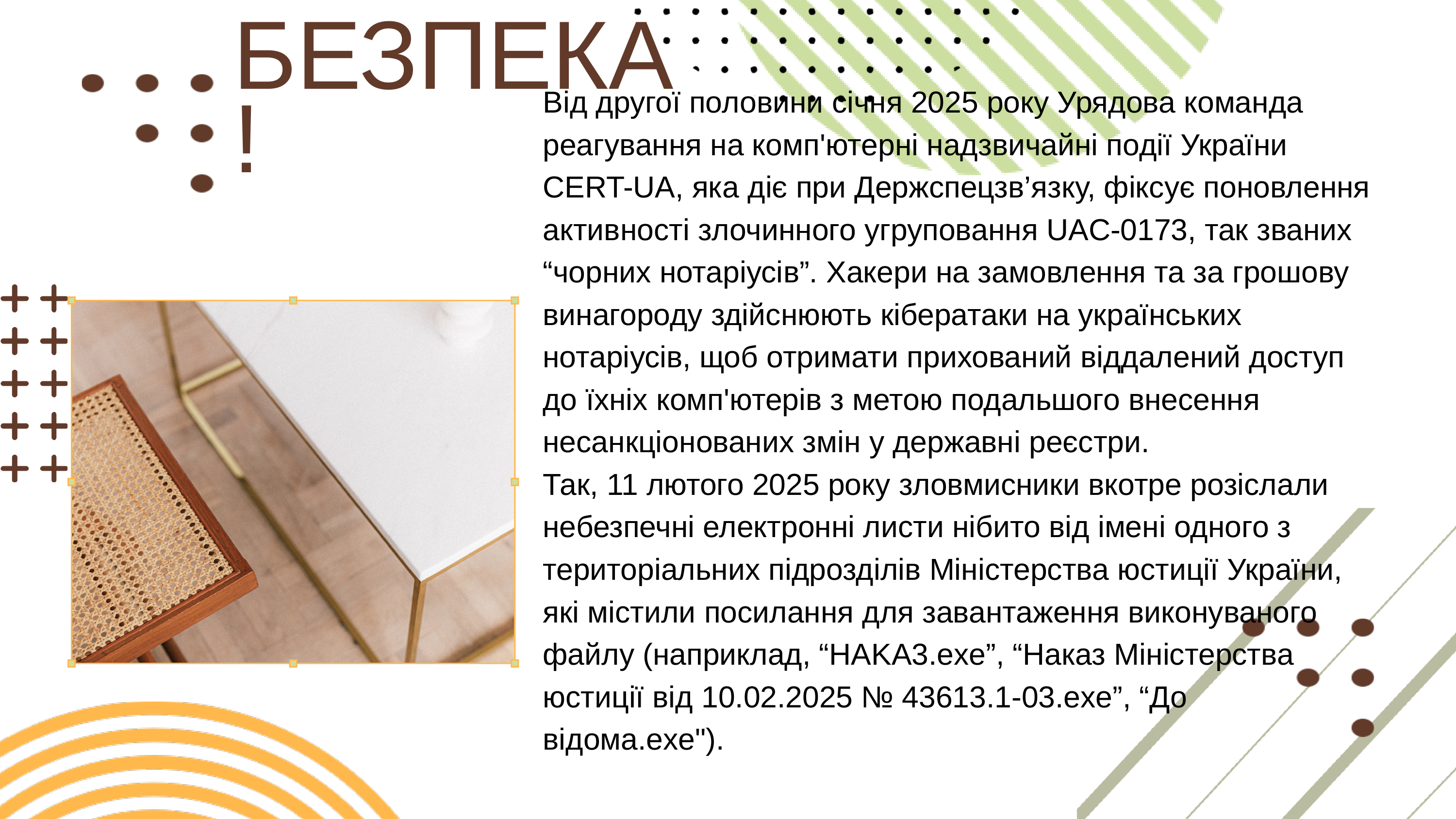

БЕЗПЕКА!

Від другої половини січня 2025 року Урядова команда реагування на комп'ютерні надзвичайні події України CERT-UA, яка діє при Держспецзв’язку, фіксує поновлення активності злочинного угруповання UAC-0173, так званих “чорних нотаріусів”. Хакери на замовлення та за грошову винагороду здійснюють кібератаки на українських нотаріусів, щоб отримати прихований віддалений доступ до їхніх комп'ютерів з метою подальшого внесення несанкціонованих змін у державні реєстри.
Так, 11 лютого 2025 року зловмисники вкотре розіслали небезпечні електронні листи нібито від імені одного з територіальних підрозділів Міністерства юстиції України, які містили посилання для завантаження виконуваного файлу (наприклад, “HAKA3.exe”, “Наказ Міністерства юстиції від 10.02.2025 № 43613.1-03.exe”, “До відома.exe").